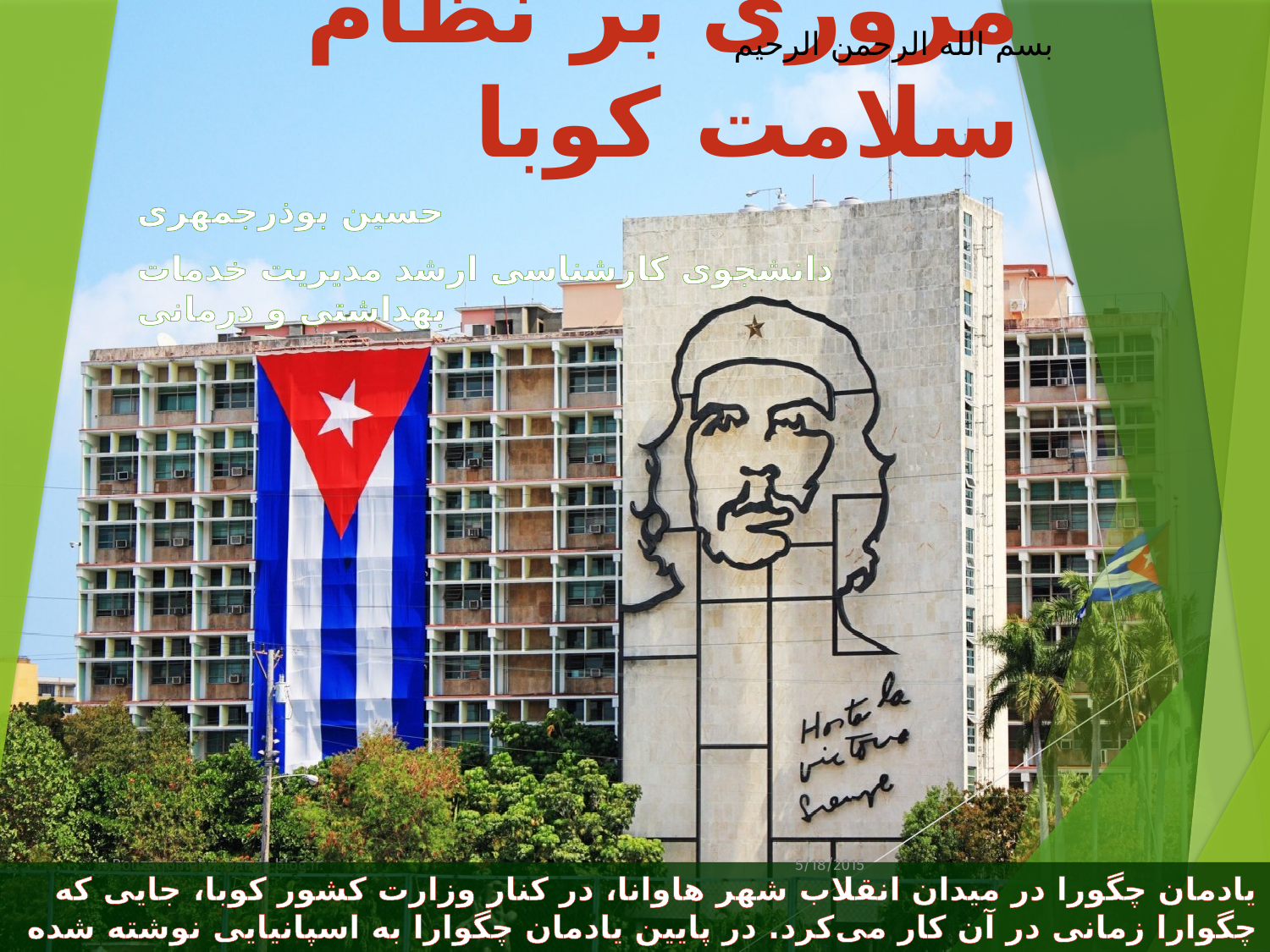

# مروری بر نظام سلامت کوبا
بسم الله الرحمن الرحیم
حسین بوذرجمهری
دانشجوی کارشناسی ارشد مدیریت خدمات بهداشتی و درمانی
H.Bouzarjomehri: bande.blog.ir.
5/18/2015
1
یادمان چگورا در میدان انقلاب شهر هاوانا، در کنار وزارت کشور کوبا، جایی که چگوارا زمانی در آن کار می‌کرد. در پایین یادمان چگوارا به اسپانیایی نوشته شده است: «تا پیروزی، برای همیشه»